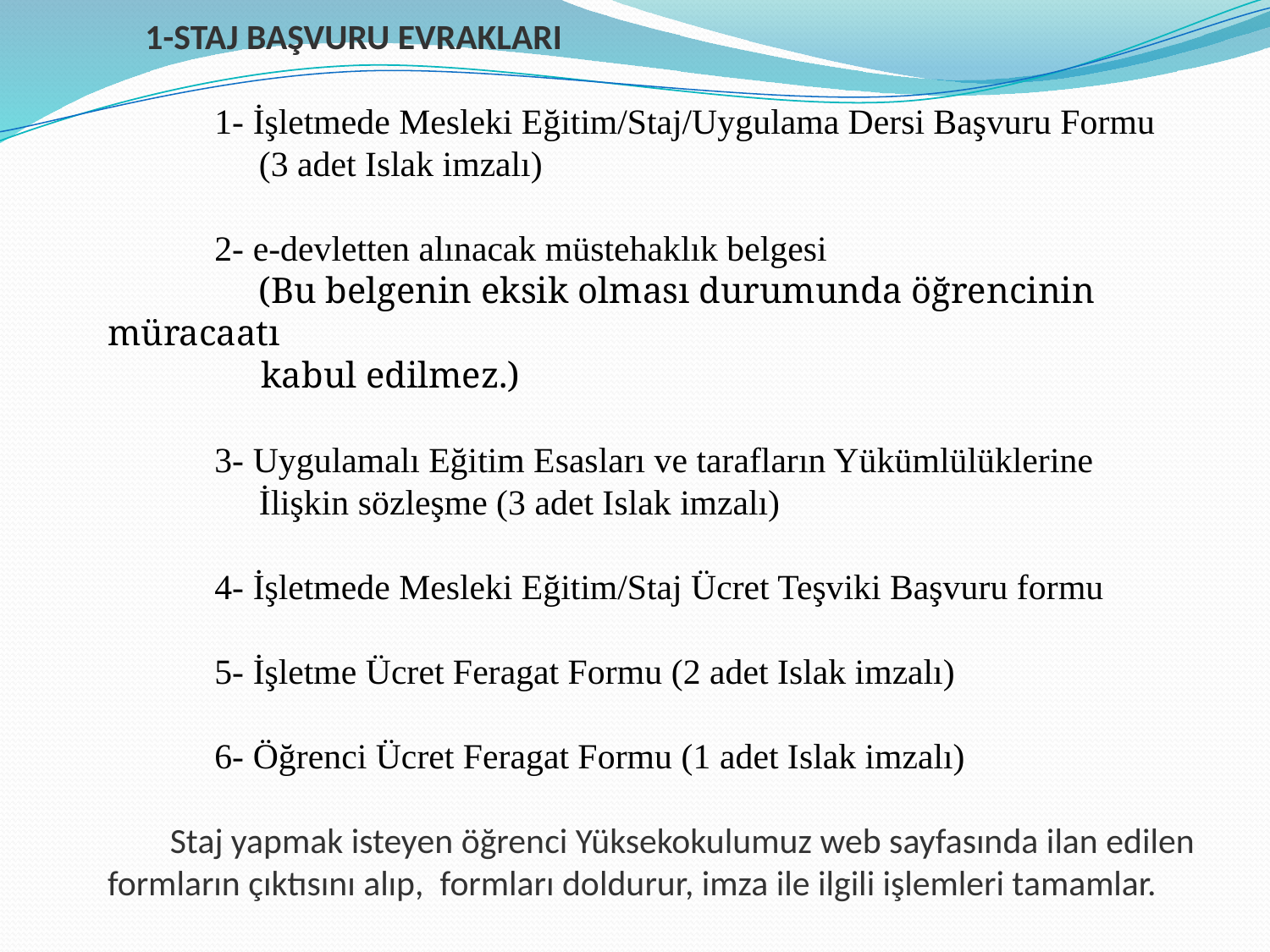

1-STAJ BAŞVURU EVRAKLARI

     1- İşletmede Mesleki Eğitim/Staj/Uygulama Dersi Başvuru Formu
          (3 adet Islak imzalı)

     2- e-devletten alınacak müstehaklık belgesi
          (Bu belgenin eksik olması durumunda öğrencinin müracaatı
          kabul edilmez.)

     3- Uygulamalı Eğitim Esasları ve tarafların Yükümlülüklerine
          İlişkin sözleşme (3 adet Islak imzalı)

     4- İşletmede Mesleki Eğitim/Staj Ücret Teşviki Başvuru formu

     5- İşletme Ücret Feragat Formu (2 adet Islak imzalı)

     6- Öğrenci Ücret Feragat Formu (1 adet Islak imzalı)

Staj yapmak isteyen öğrenci Yüksekokulumuz web sayfasında ilan edilen formların çıktısını alıp,  formları doldurur, imza ile ilgili işlemleri tamamlar.